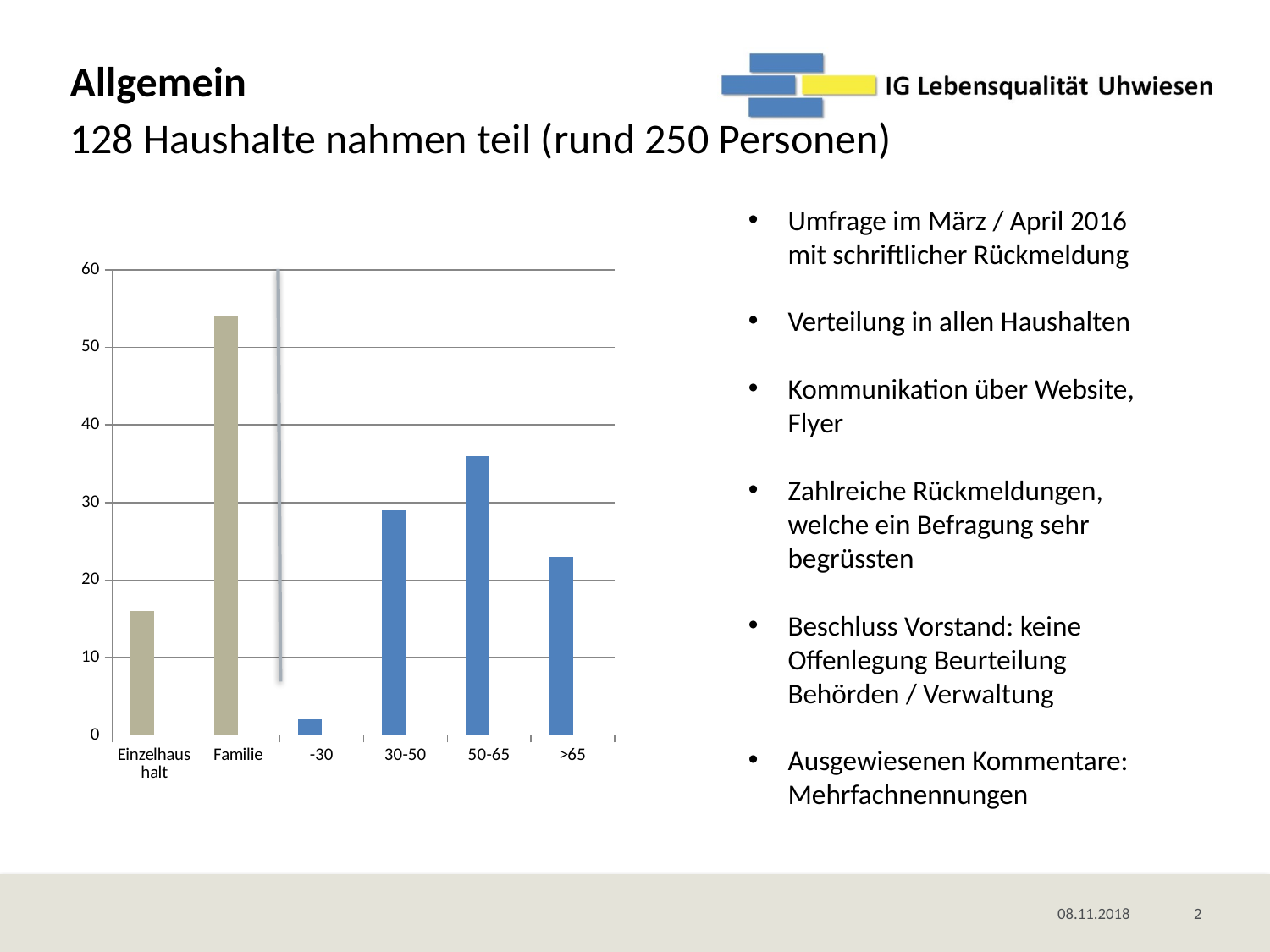

# Allgemein
128 Haushalte nahmen teil (rund 250 Personen)

Umfrage im März / April 2016 mit schriftlicher Rückmeldung

Verteilung in allen Haushalten

Kommunikation über Website, Flyer

Zahlreiche Rückmeldungen, welche ein Befragung sehr begrüssten

Beschluss Vorstand: keine Offenlegung Beurteilung Behörden / Verwaltung

Ausgewiesenen Kommentare: Mehrfachnennungen

### Chart

| Category |  |  |
|---|---|---|
| Einzelhaushalt | 16.0 | None |
| Familie | 54.0 | None |
| -30 | 2.0 | None |
| 30-50 | 29.0 | None |
| 50-65 | 36.0 | None |
| >65 | 23.0 | None |
08.11.2018
2